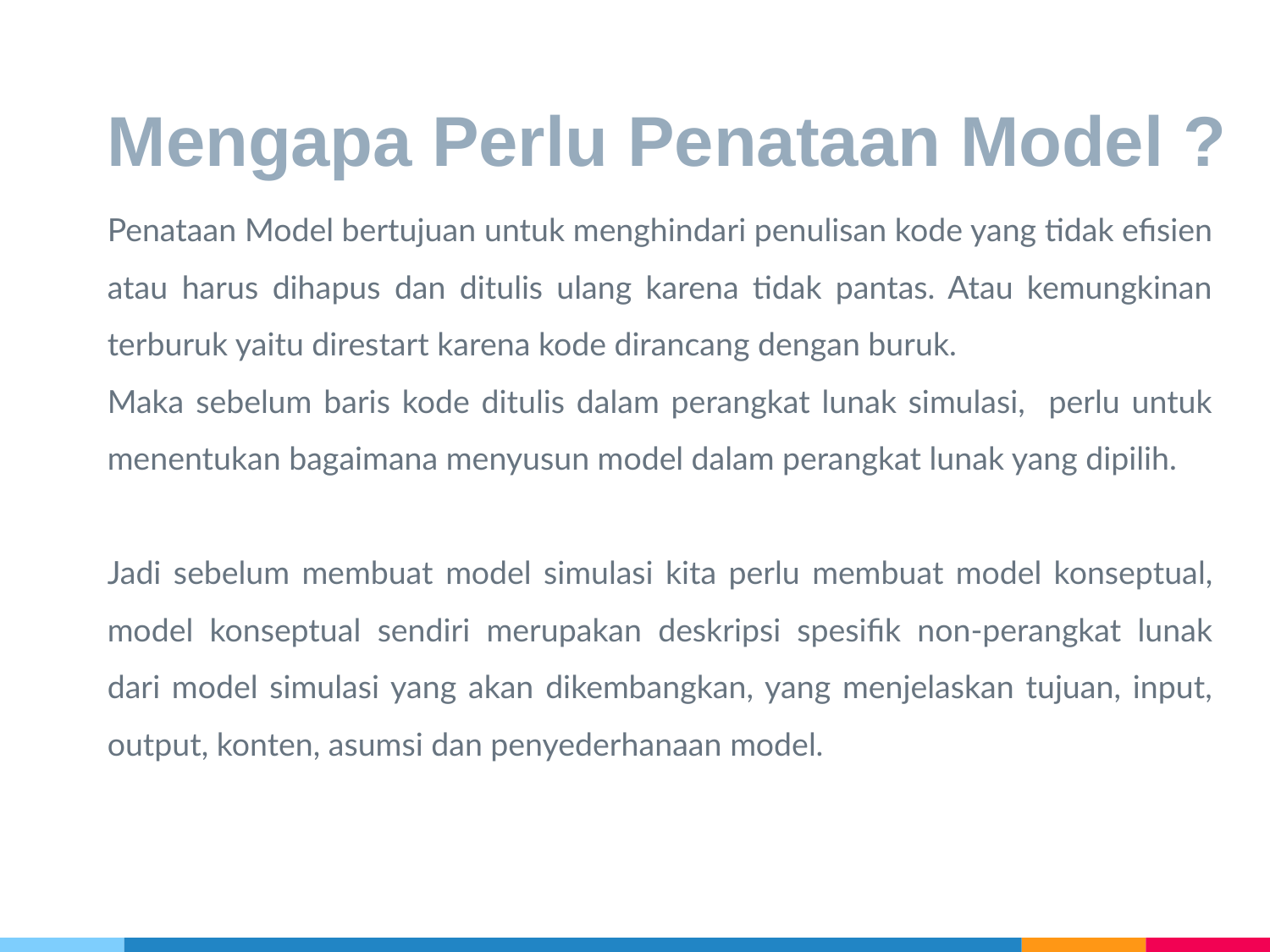

# Mengapa Perlu Penataan Model ?
Penataan Model bertujuan untuk menghindari penulisan kode yang tidak efisien atau harus dihapus dan ditulis ulang karena tidak pantas. Atau kemungkinan terburuk yaitu direstart karena kode dirancang dengan buruk.
Maka sebelum baris kode ditulis dalam perangkat lunak simulasi,  perlu untuk menentukan bagaimana menyusun model dalam perangkat lunak yang dipilih.

Jadi sebelum membuat model simulasi kita perlu membuat model konseptual, model konseptual sendiri merupakan deskripsi spesifik non-perangkat lunak dari model simulasi yang akan dikembangkan, yang menjelaskan tujuan, input, output, konten, asumsi dan penyederhanaan model.